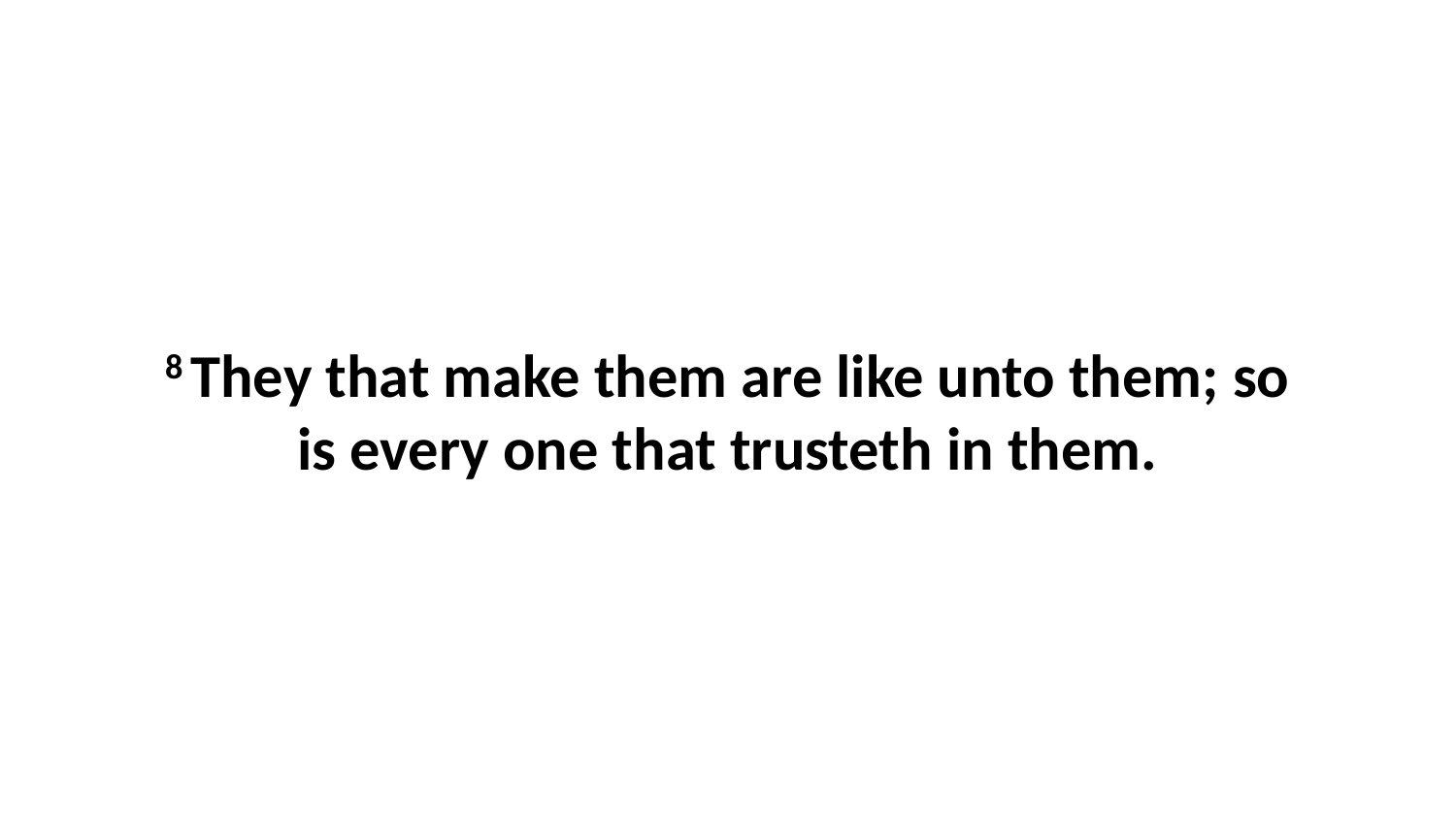

8 They that make them are like unto them; so is every one that trusteth in them.